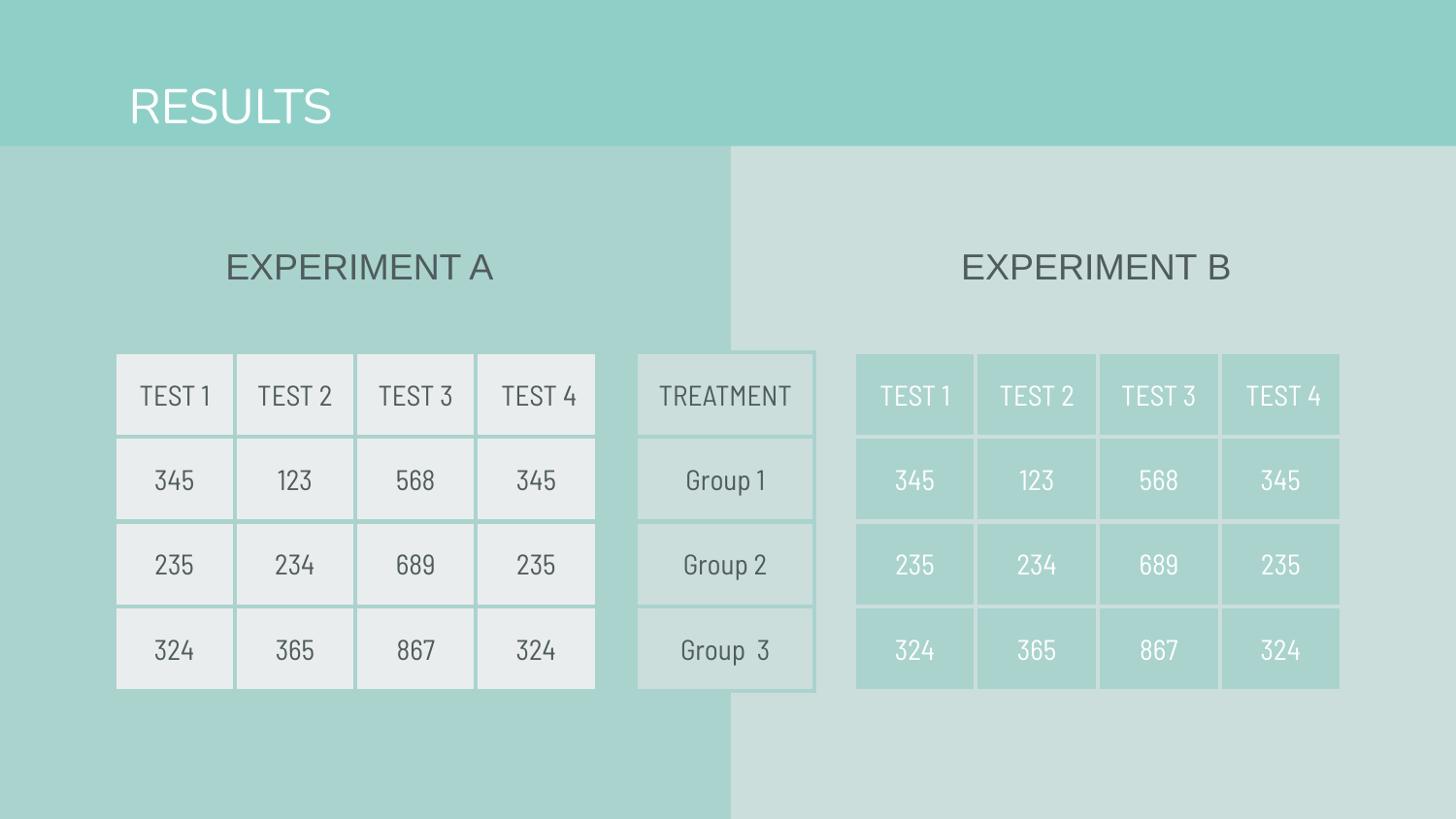

# RESULTS
EXPERIMENT A
EXPERIMENT B
| TEST 1 | TEST 2 | TEST 3 | TEST 4 |
| --- | --- | --- | --- |
| 345 | 123 | 568 | 345 |
| 235 | 234 | 689 | 235 |
| 324 | 365 | 867 | 324 |
| TREATMENT |
| --- |
| Group 1 |
| Group 2 |
| Group 3 |
| TEST 1 | TEST 2 | TEST 3 | TEST 4 |
| --- | --- | --- | --- |
| 345 | 123 | 568 | 345 |
| 235 | 234 | 689 | 235 |
| 324 | 365 | 867 | 324 |